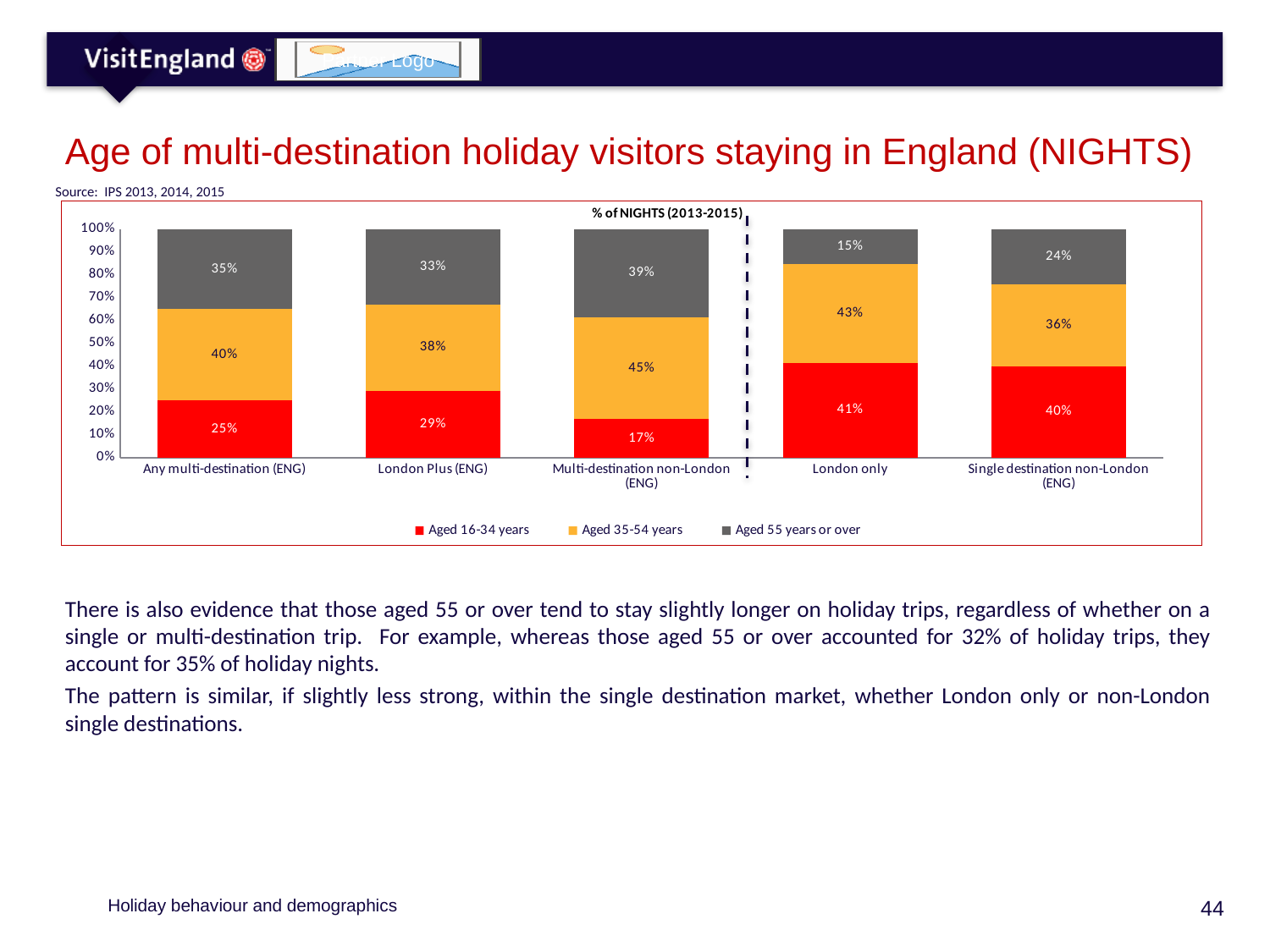

# Age of multi-destination holiday visitors staying in England (NIGHTS)
Source:  IPS 2013, 2014, 2015

### Chart

| Category | Aged 16-34 years | Aged 35-54 years | Aged 55 years or over |
|---|---|---|---|
| Any multi-destination (ENG) | 0.25 | 0.4 | 0.35 |
| London Plus (ENG) | 0.29 | 0.38 | 0.33 |
| Multi-destination non-London (ENG) | 0.17 | 0.45 | 0.39 |
| London only | 0.41 | 0.43 | 0.15 |
| Single destination non-London (ENG) | 0.4 | 0.36 | 0.24 |
There is also evidence that those aged 55 or over tend to stay slightly longer on holiday trips, regardless of whether on a single or multi-destination trip.  For example, whereas those aged 55 or over accounted for 32% of holiday trips, they account for 35% of holiday nights.
The pattern is similar, if slightly less strong, within the single destination market, whether London only or non-London single destinations.
Holiday behaviour and demographics